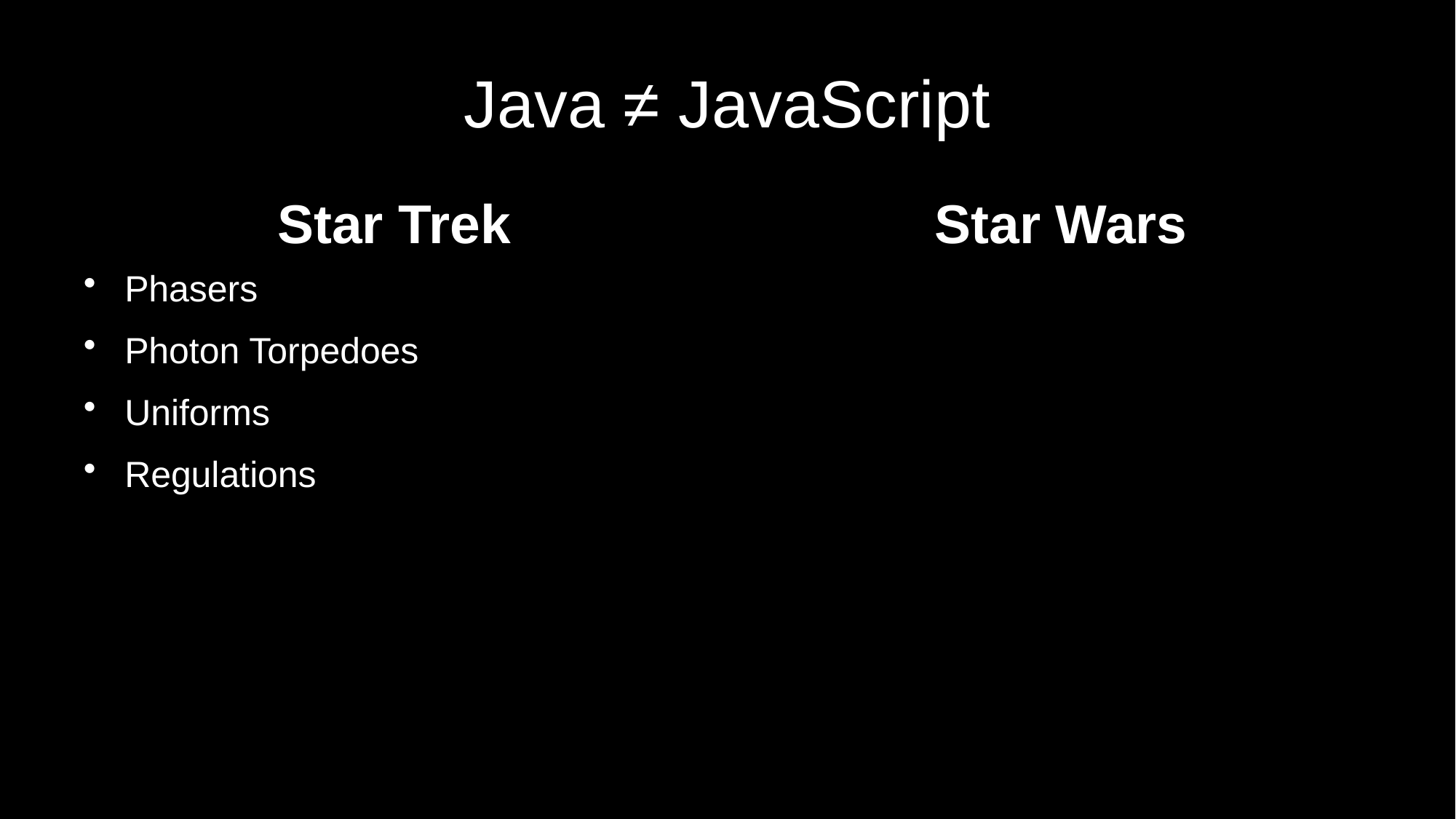

# Java ≠ JavaScript
Star Trek
Star Wars
Phasers
Photon Torpedoes
Uniforms
Regulations